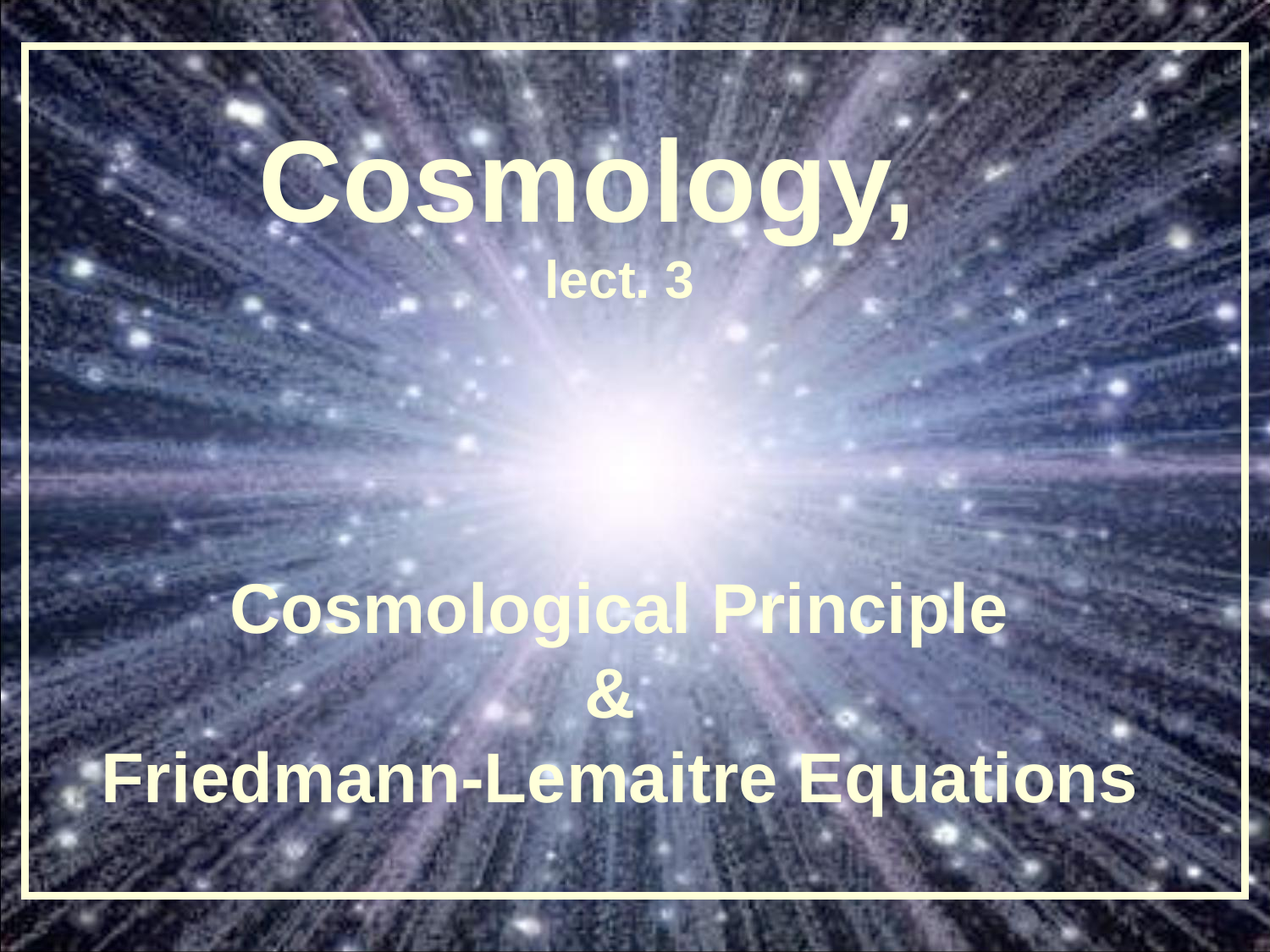

Cosmology,
lect. 3

Cosmological Principle
&
Friedmann-Lemaitre Equations